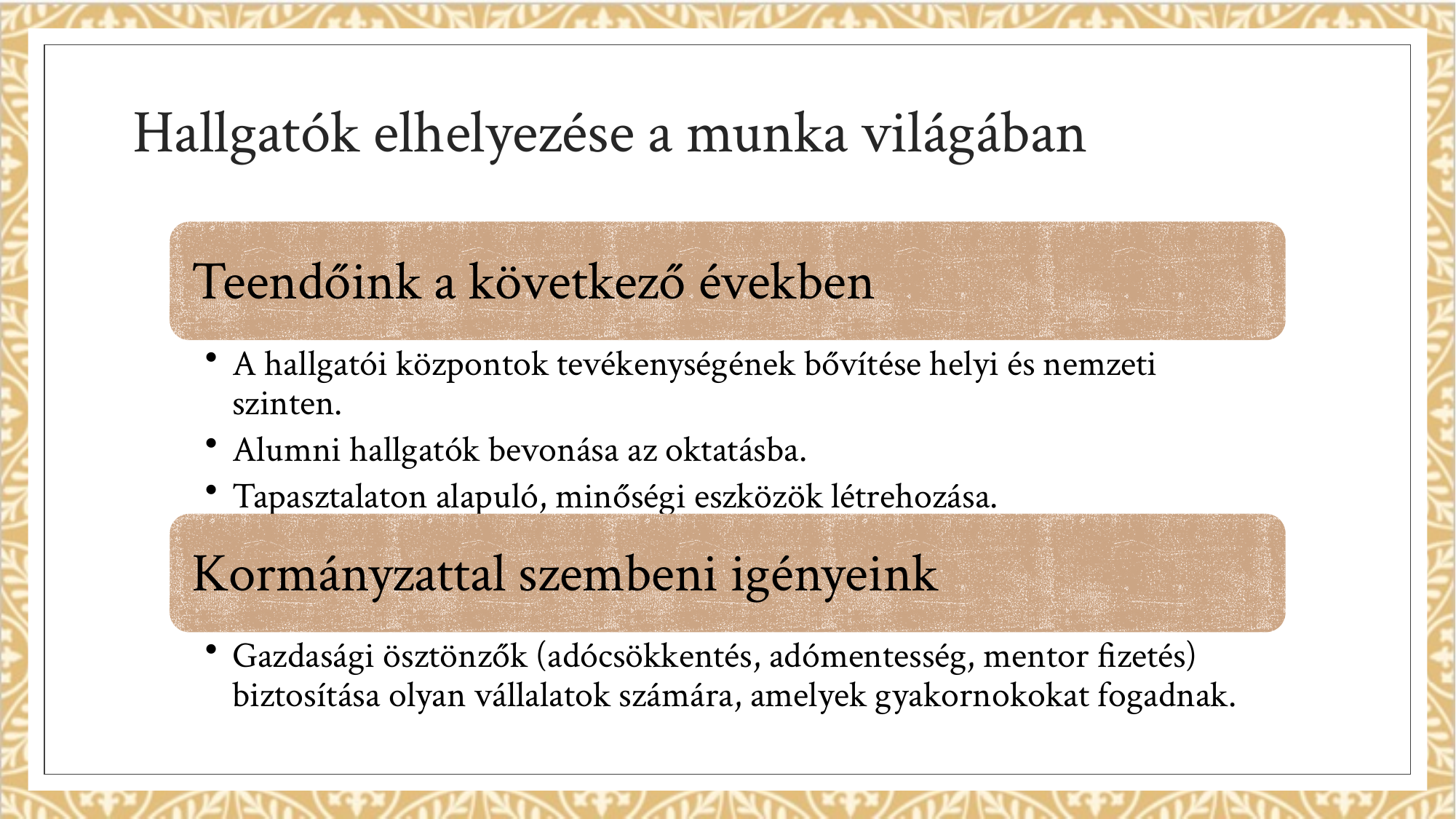

# Hallgatók elhelyezése a munka világában
Teendőink a következő években
A hallgatói központok tevékenységének bővítése helyi és nemzeti szinten.
Alumni hallgatók bevonása az oktatásba.
Tapasztalaton alapuló, minőségi eszközök létrehozása.
Kormányzattal szembeni igényeink
Gazdasági ösztönzők (adócsökkentés, adómentesség, mentor fizetés) biztosítása olyan vállalatok számára, amelyek gyakornokokat fogadnak.